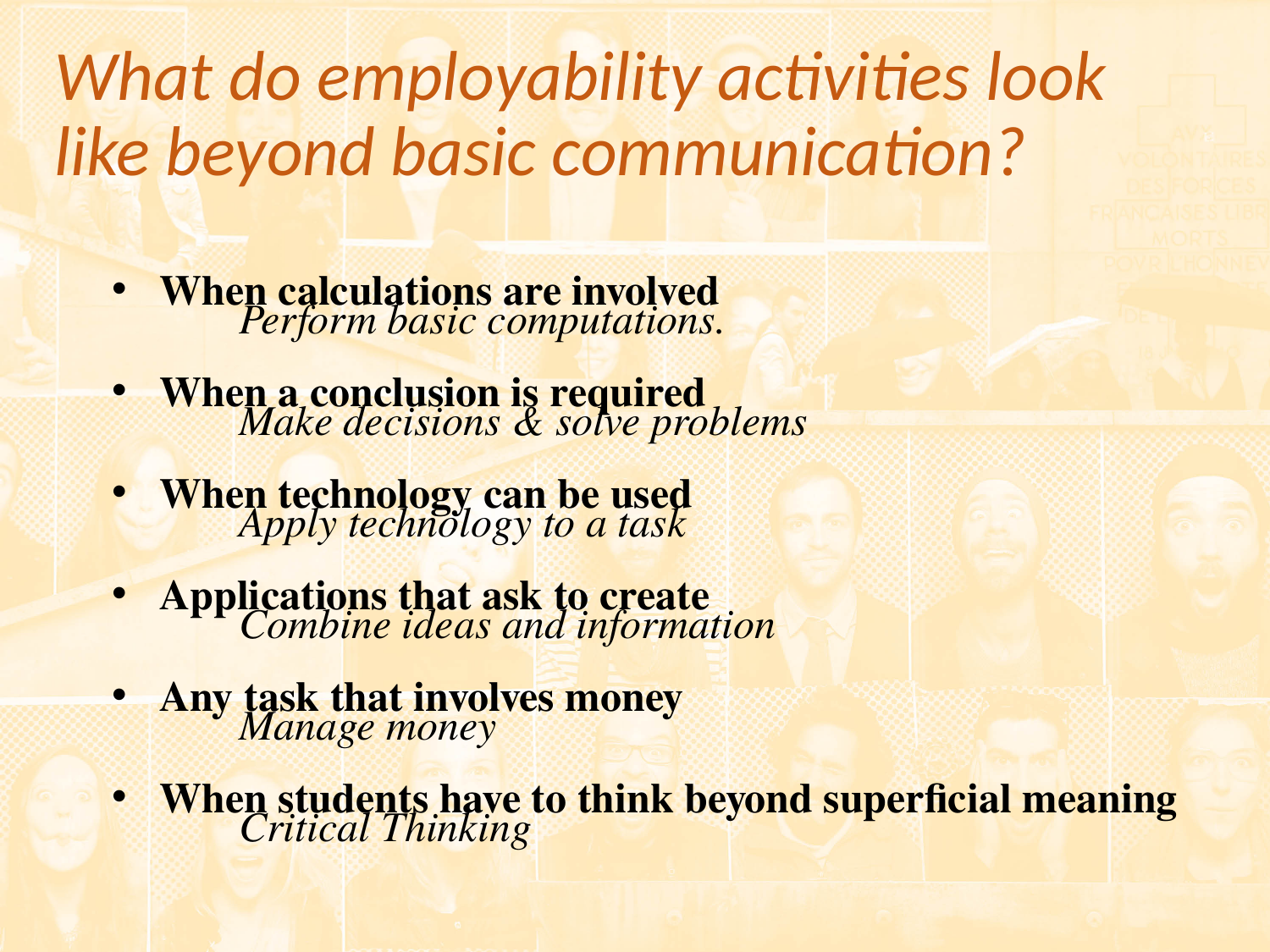

What do employability activities look like beyond basic communication?
When calculations are involved
Perform basic computations.
When a conclusion is required
Make decisions & solve problems
When technology can be used
Apply technology to a task
Applications that ask to create
Combine ideas and information
Any task that involves money
Manage money
When students have to think beyond superficial meaning
Critical Thinking